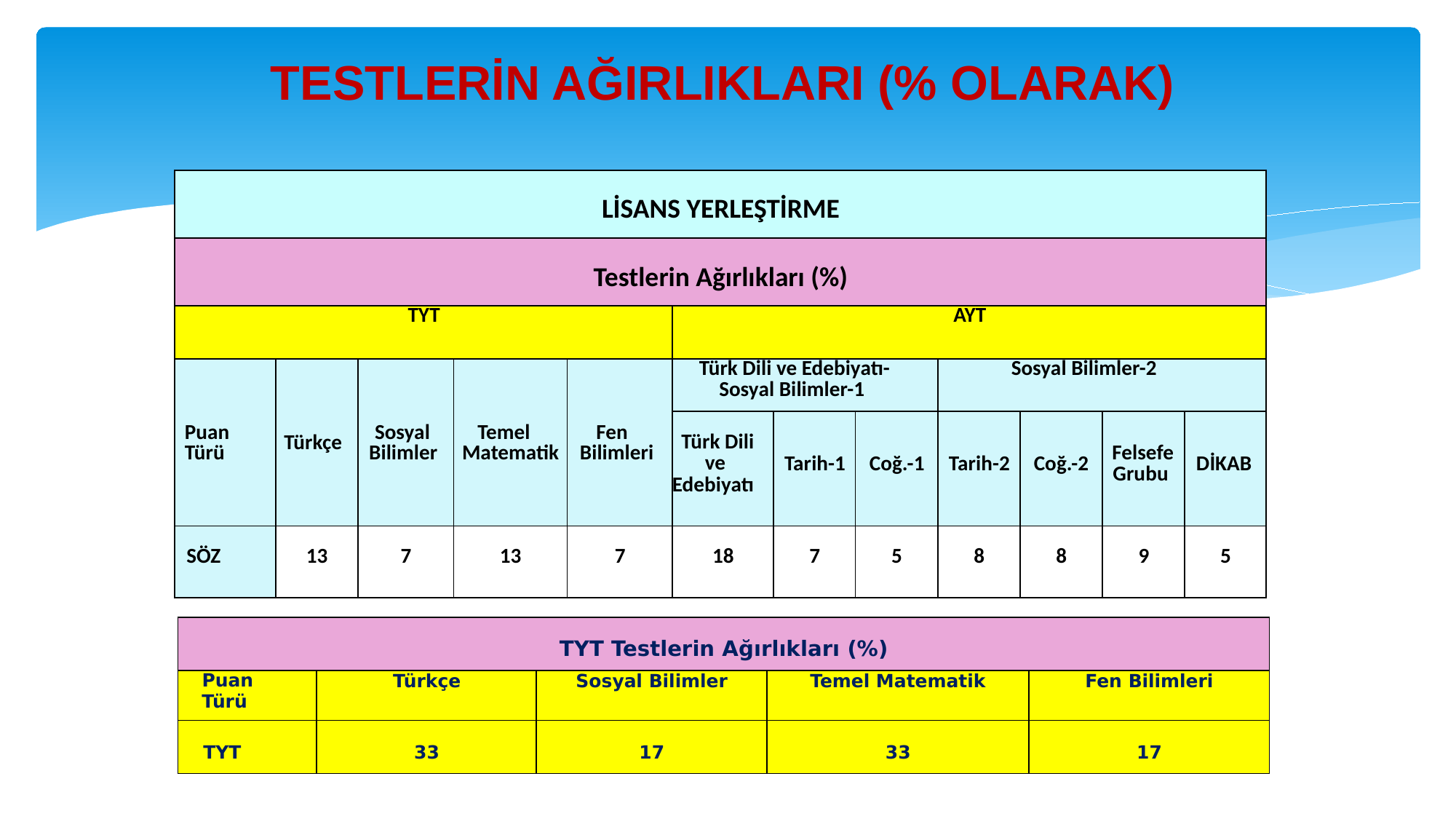

# TESTLERİN AĞIRLIKLARI (% OLARAK)
| LİSANS YERLEŞTİRME |  |  |  |  |  |  |  |  |  |  |  |
| --- | --- | --- | --- | --- | --- | --- | --- | --- | --- | --- | --- |
| Testlerin Ağırlıkları (%) |  |  |  |  |  |  |  |  |  |  |  |
| TYT |  |  |  |  | AYT |  |  |  |  |  |  |
| Puan Türü | Türkçe | Sosyal Bilimler | Temel Matematik | Fen Bilimleri | Türk Dili ve Edebiyatı- Sosyal Bilimler-1 |  |  | Sosyal Bilimler-2 |  |  |  |
|  |  |  |  |  | Türk Dili ve Edebiyatı | Tarih-1 | Coğ.-1 | Tarih-2 | Coğ.-2 | Felsefe Grubu | DİKAB |
| SÖZ | 13 | 7 | 13 | 7 | 18 | 7 | 5 | 8 | 8 | 9 | 5 |
| TYT Testlerin Ağırlıkları (%) |  |  |  |  |
| --- | --- | --- | --- | --- |
| Puan Türü | Türkçe | Sosyal Bilimler | Temel Matematik | Fen Bilimleri |
| TYT | 33 | 17 | 33 | 17 |